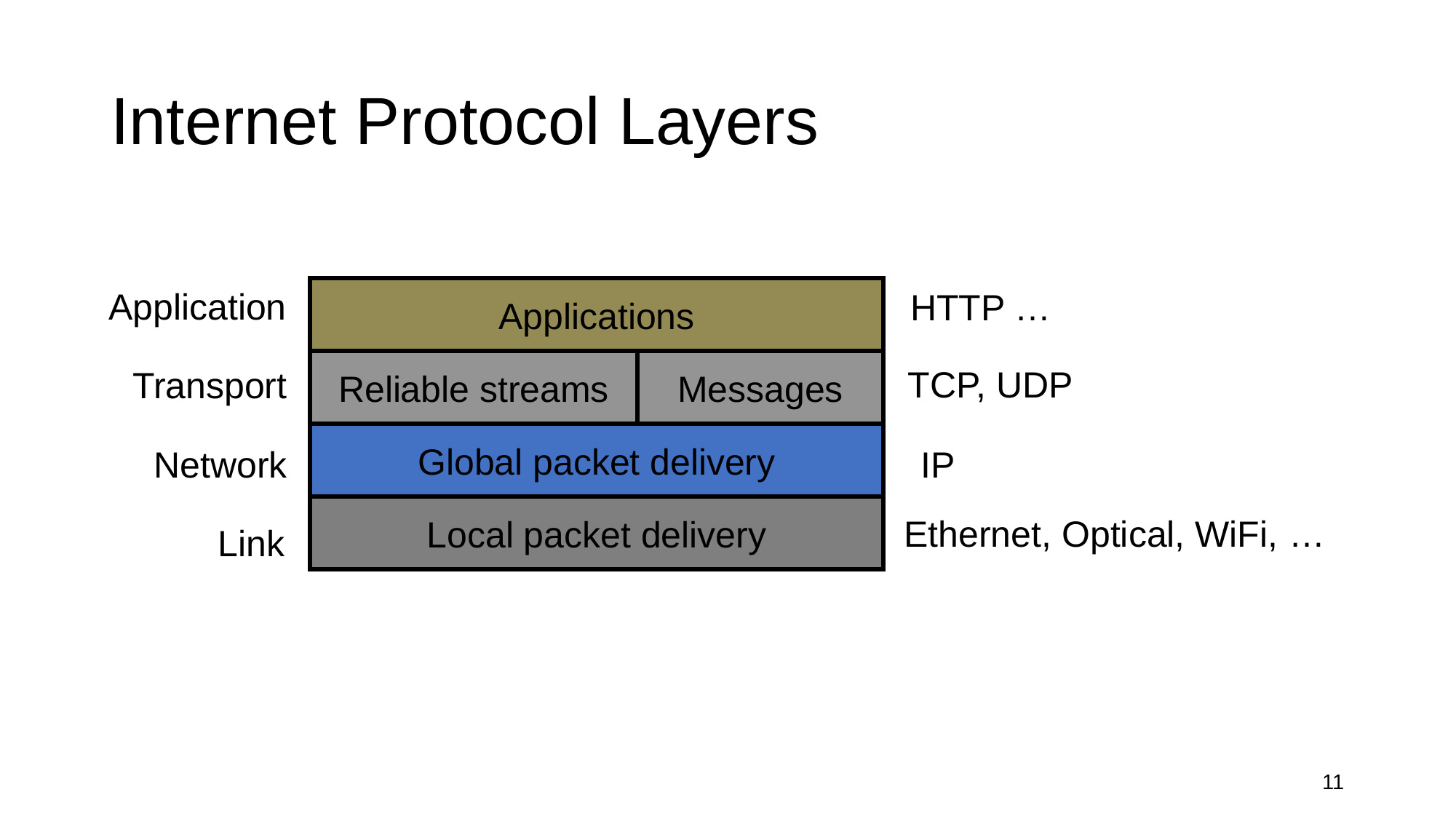

# Internet Protocol Layers
Applications
Application
HTTP …
Messages
Reliable streams
TCP, UDP
Transport
Global packet delivery
Network
IP
Local packet delivery
Ethernet, Optical, WiFi, …
Link
11